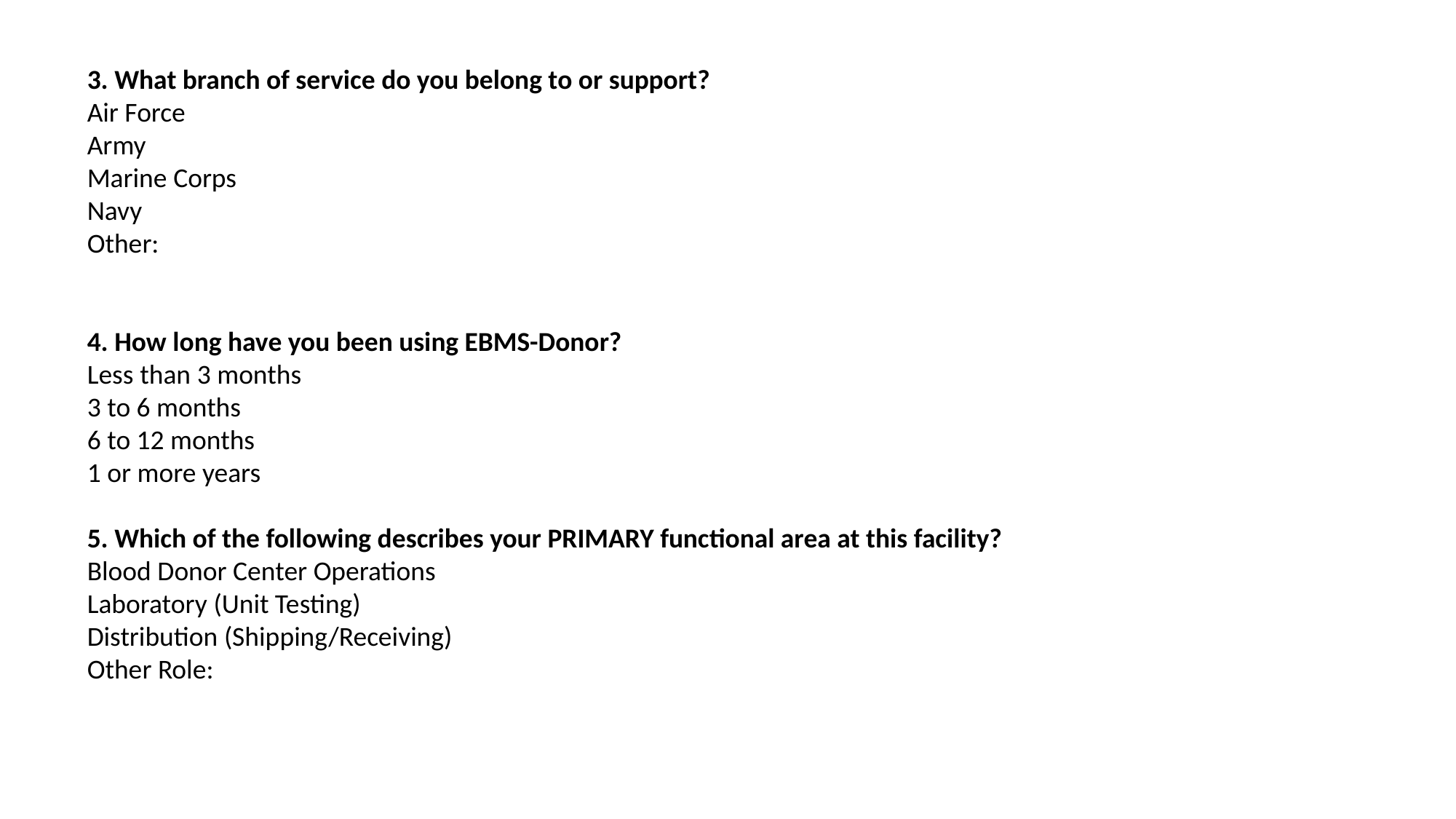

3. What branch of service do you belong to or support?
Air Force
Army
Marine Corps
Navy
Other:

4. How long have you been using EBMS-Donor?
Less than 3 months
3 to 6 months
6 to 12 months
1 or more years

5. Which of the following describes your PRIMARY functional area at this facility?
Blood Donor Center Operations
Laboratory (Unit Testing)
Distribution (Shipping/Receiving)
Other Role:

DRAFT